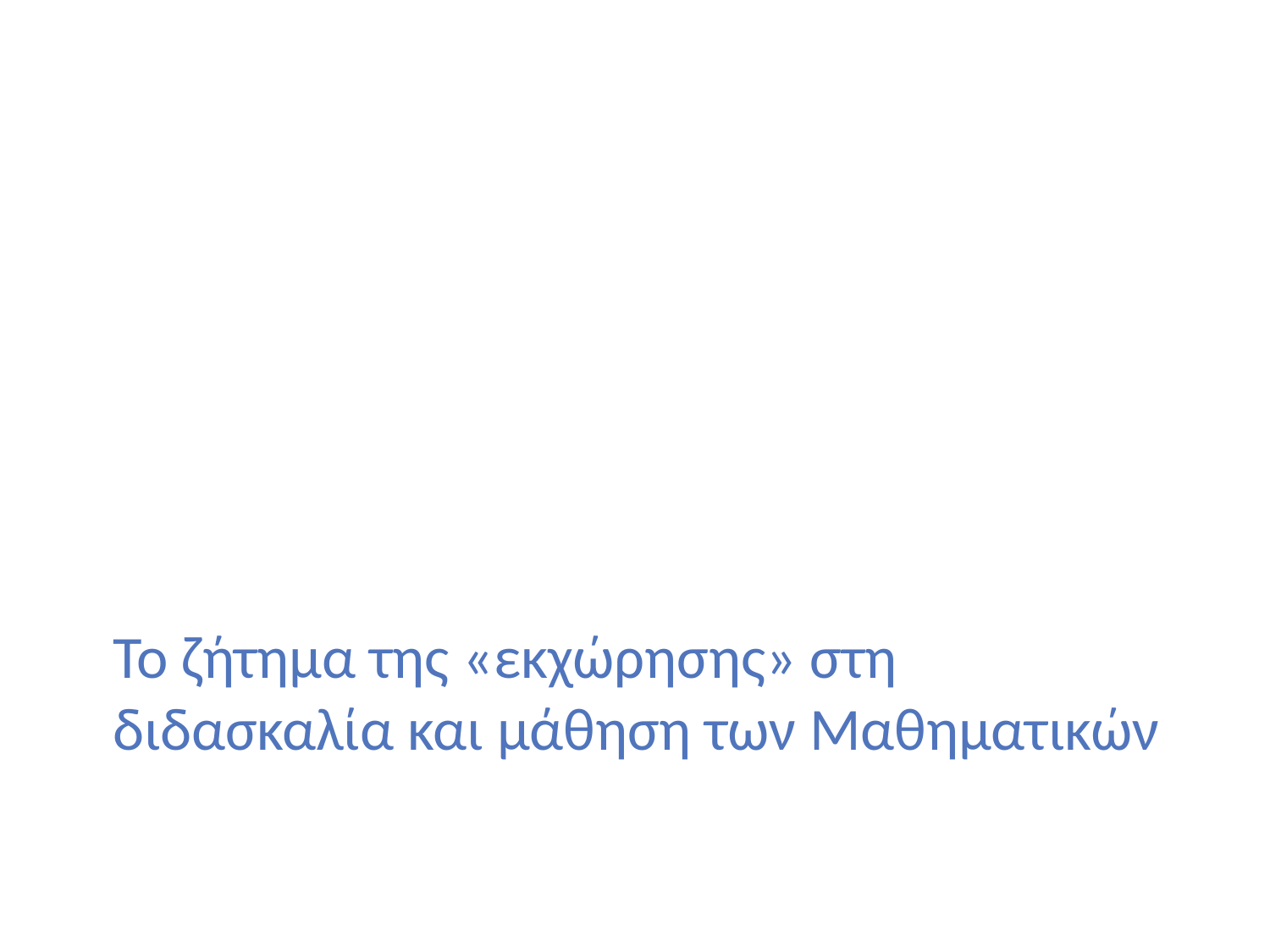

# Το ζήτημα της «εκχώρησης» στη διδασκαλία και μάθηση των Μαθηματικών